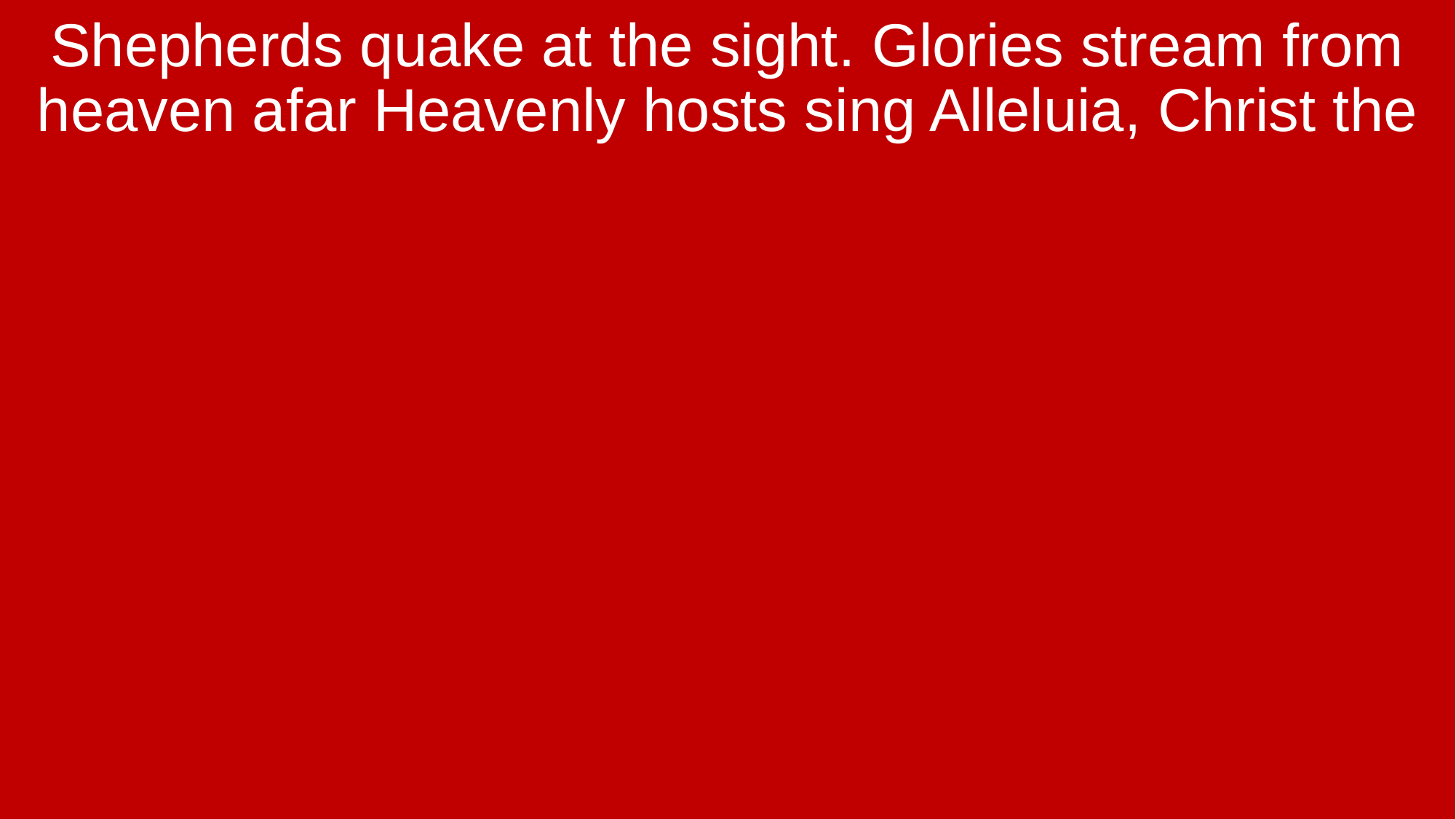

Shepherds quake at the sight. Glories stream from heaven afar Heavenly hosts sing Alleluia, Christ the